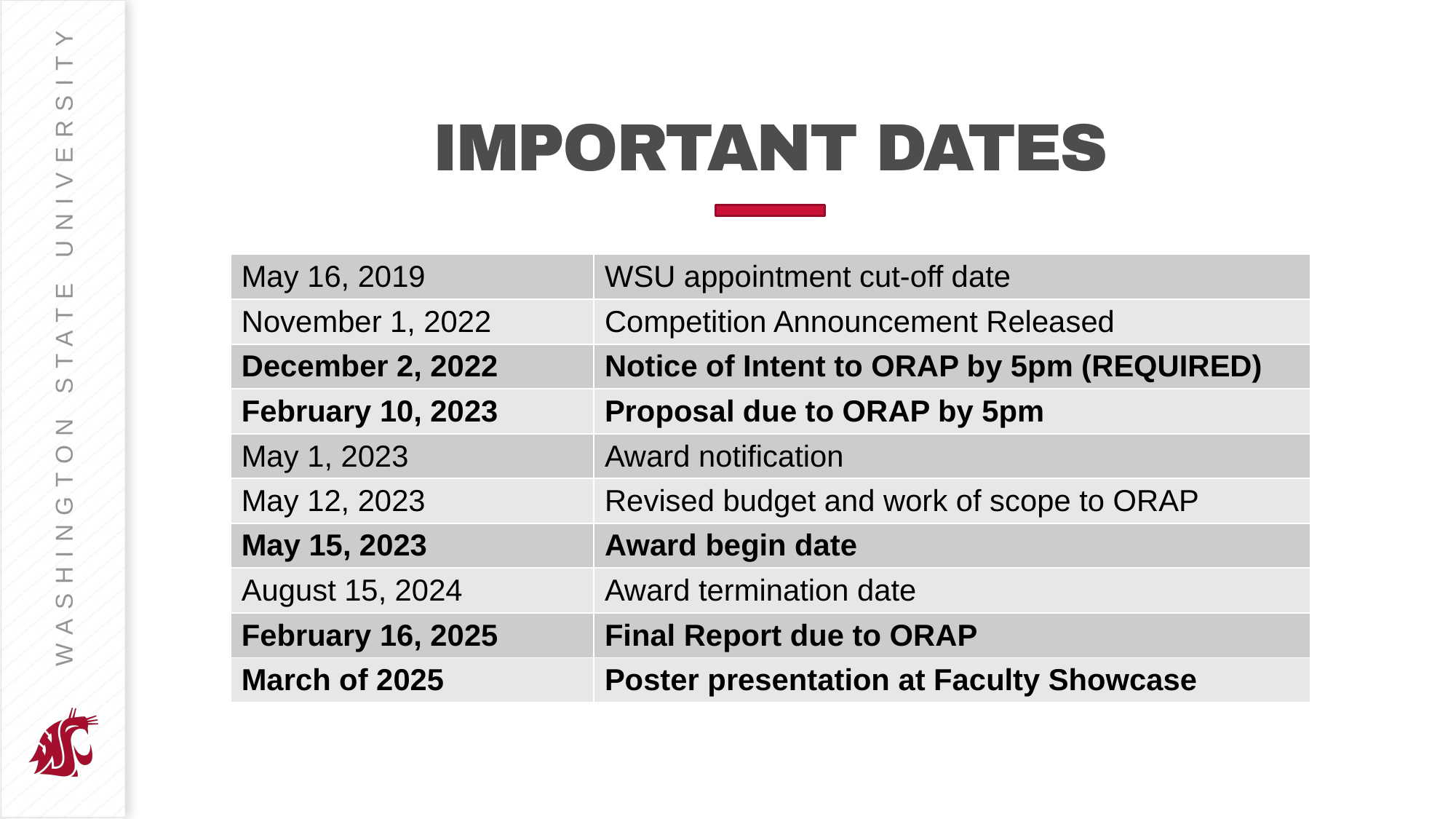

# IMPORTANT DATES
| May 16, 2019 | WSU appointment cut-off date |
| --- | --- |
| November 1, 2022 | Competition Announcement Released |
| December 2, 2022 | Notice of Intent to ORAP by 5pm (REQUIRED) |
| February 10, 2023 | Proposal due to ORAP by 5pm |
| May 1, 2023 | Award notification |
| May 12, 2023 | Revised budget and work of scope to ORAP |
| May 15, 2023 | Award begin date |
| August 15, 2024 | Award termination date |
| February 16, 2025 | Final Report due to ORAP |
| March of 2025 | Poster presentation at Faculty Showcase |